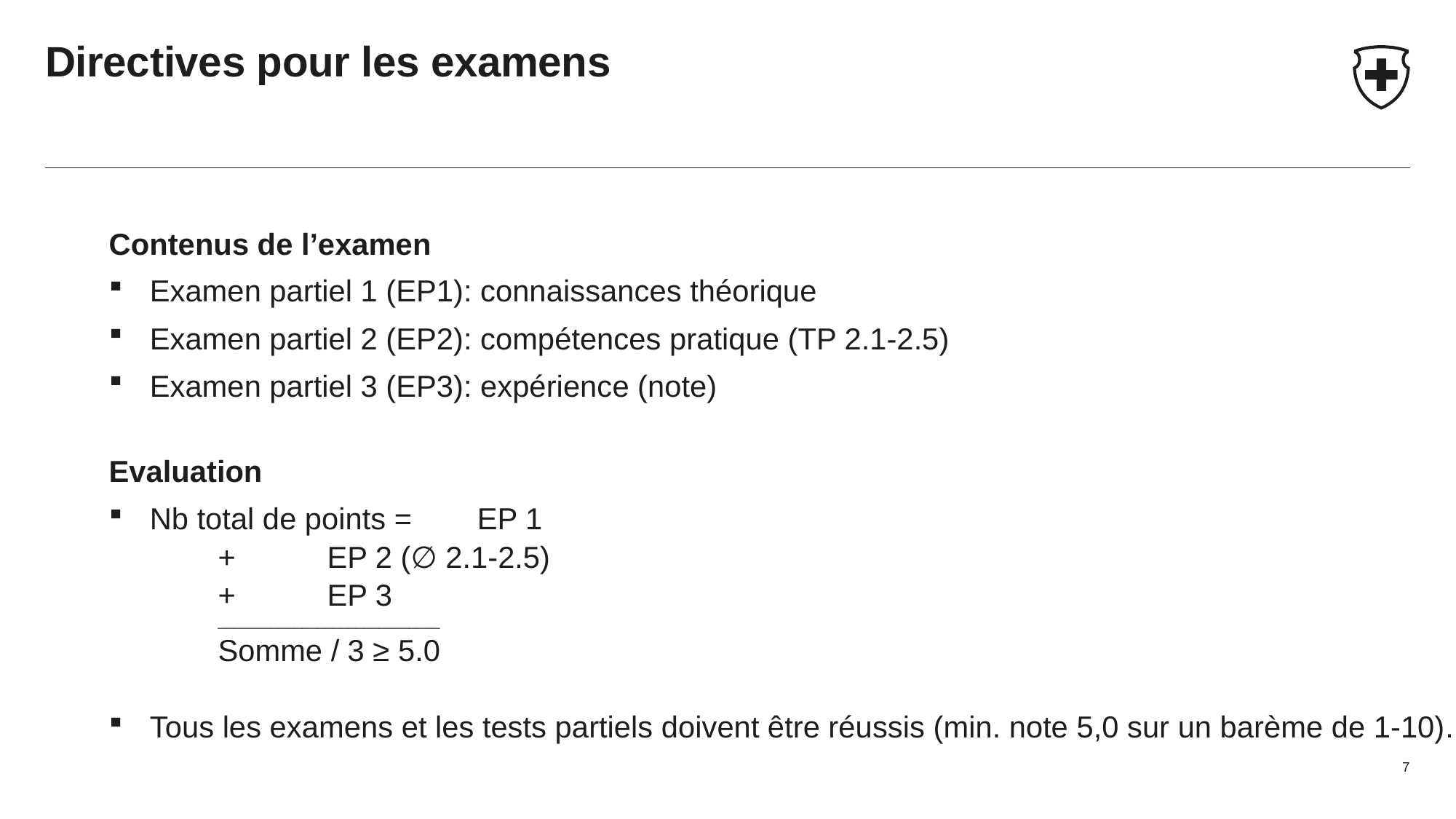

# Directives pour les examens
Contenus de l’examen
Examen partiel 1 (EP1): connaissances théorique
Examen partiel 2 (EP2): compétences pratique (TP 2.1-2.5)
Examen partiel 3 (EP3): expérience (note)

Evaluation
Nb total de points =	EP 1
	+	EP 2 (∅ 2.1-2.5)
	+	EP 3
	_____________________________
	Somme / 3 ≥ 5.0

Tous les examens et les tests partiels doivent être réussis (min. note 5,0 sur un barème de 1-10).

7